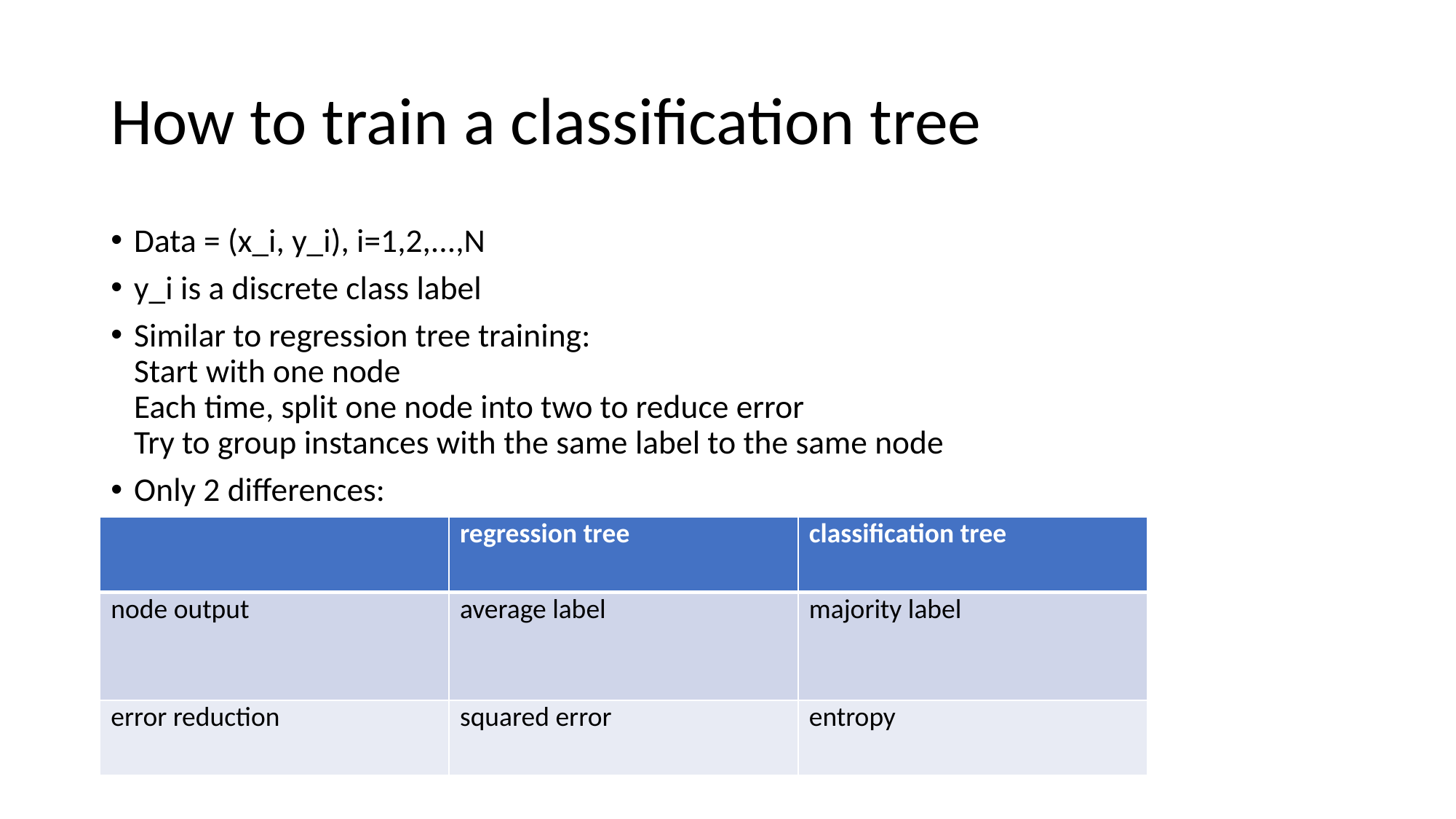

# How to train a classification tree
Data = (x_i, y_i), i=1,2,...,N
y_i is a discrete class label
Similar to regression tree training:
Start with one node
Each time, split one node into two to reduce error
Try to group instances with the same label to the same node
Only 2 differences:

|  | regression tree | classification tree |
| --- | --- | --- |
| node output | average label | majority label |
| error reduction | squared error | entropy |